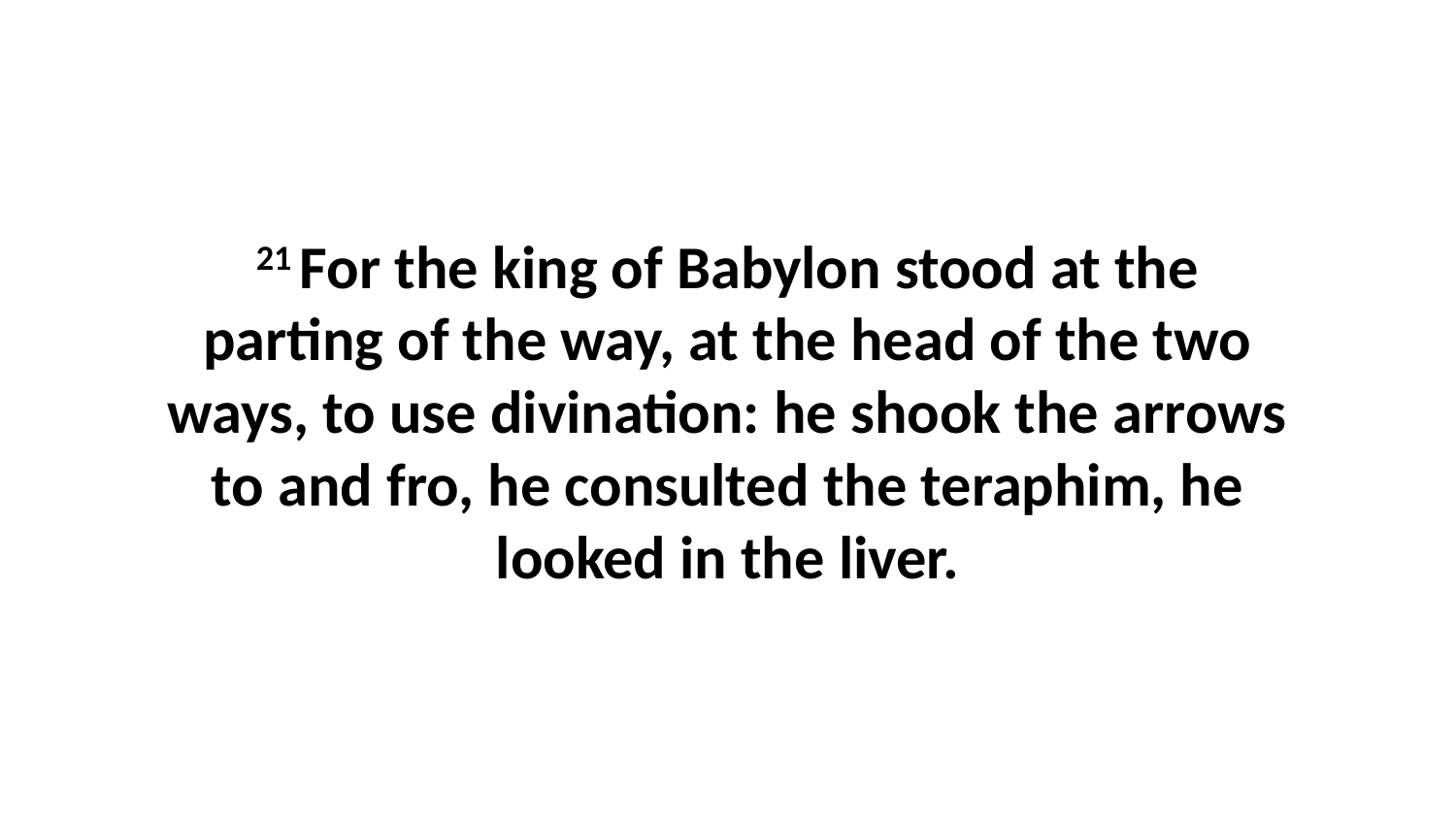

21 For the king of Babylon stood at the parting of the way, at the head of the two ways, to use divination: he shook the arrows to and fro, he consulted the teraphim, he looked in the liver.